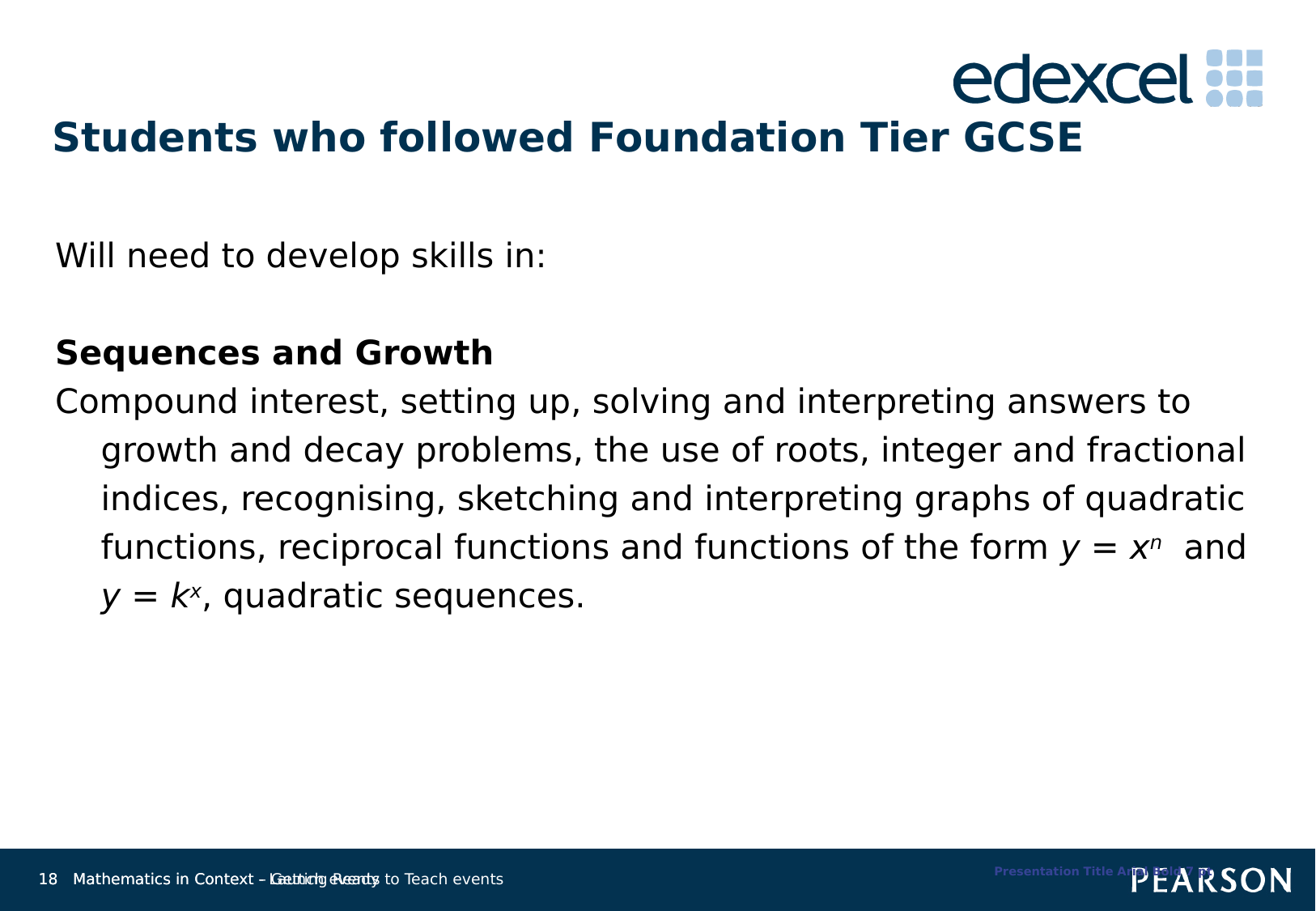

Students who followed Foundation Tier GCSE
Will need to develop skills in:

Sequences and Growth
Compound interest, setting up, solving and interpreting answers to growth and decay problems, the use of roots, integer and fractional indices, recognising, sketching and interpreting graphs of quadratic functions, reciprocal functions and functions of the form y = xn  and y = kx, quadratic sequences.
Presentation Title Arial Bold 7 pt
18
18
Mathematics in Context - Launch events
Mathematics in Context – Getting Ready to Teach events